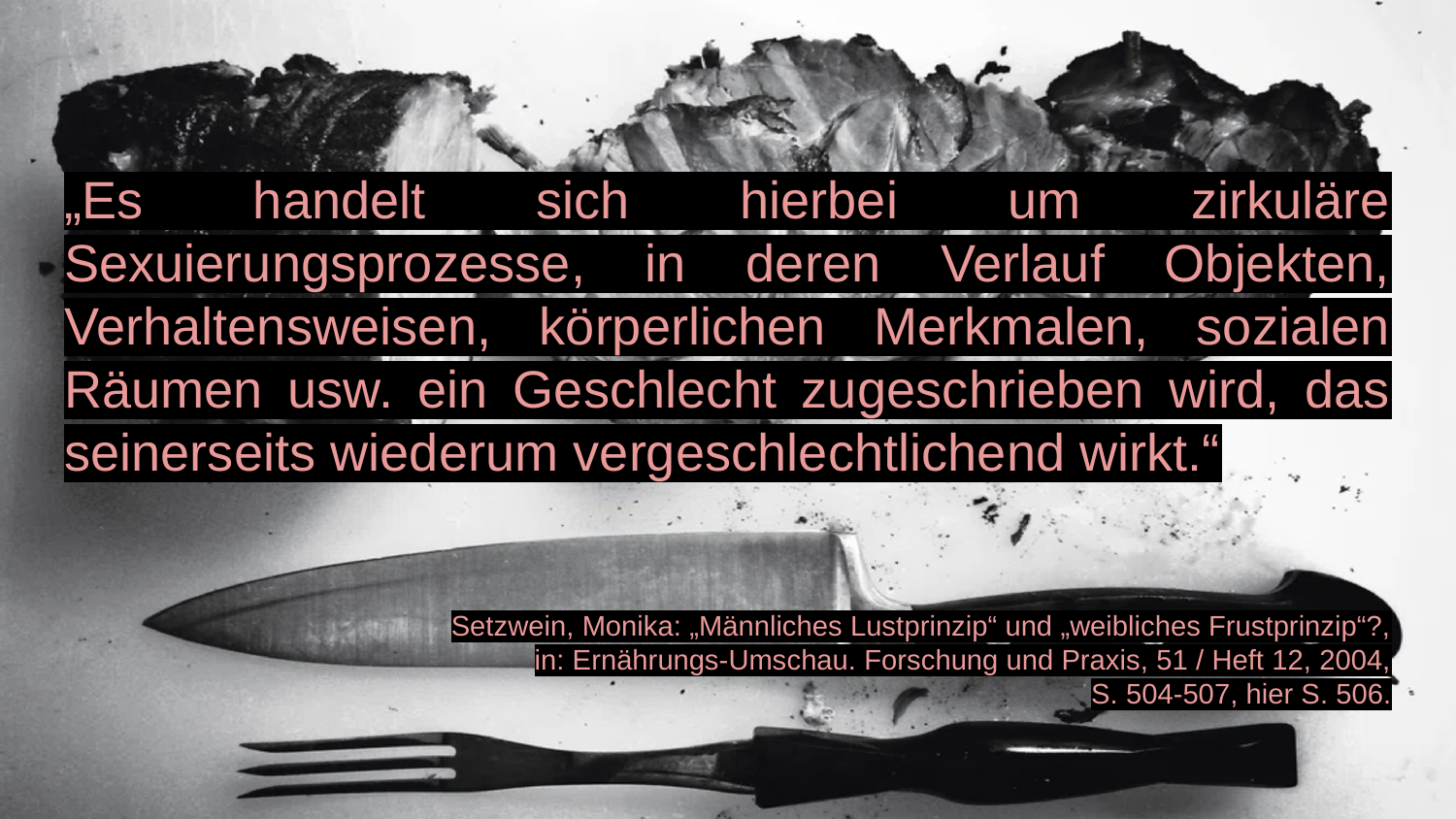

# „Es handelt sich hierbei um zirkuläre Sexuierungsprozesse, in deren Verlauf Objekten, Verhaltensweisen, körperlichen Merkmalen, sozialen Räumen usw. ein Geschlecht zugeschrieben wird, das seinerseits wiederum vergeschlechtlichend wirkt.“

Setzwein, Monika: „Männliches Lustprinzip“ und „weibliches Frustprinzip“?,
in: Ernährungs-Umschau. Forschung und Praxis, 51 / Heft 12, 2004,
S. 504-507, hier S. 506.